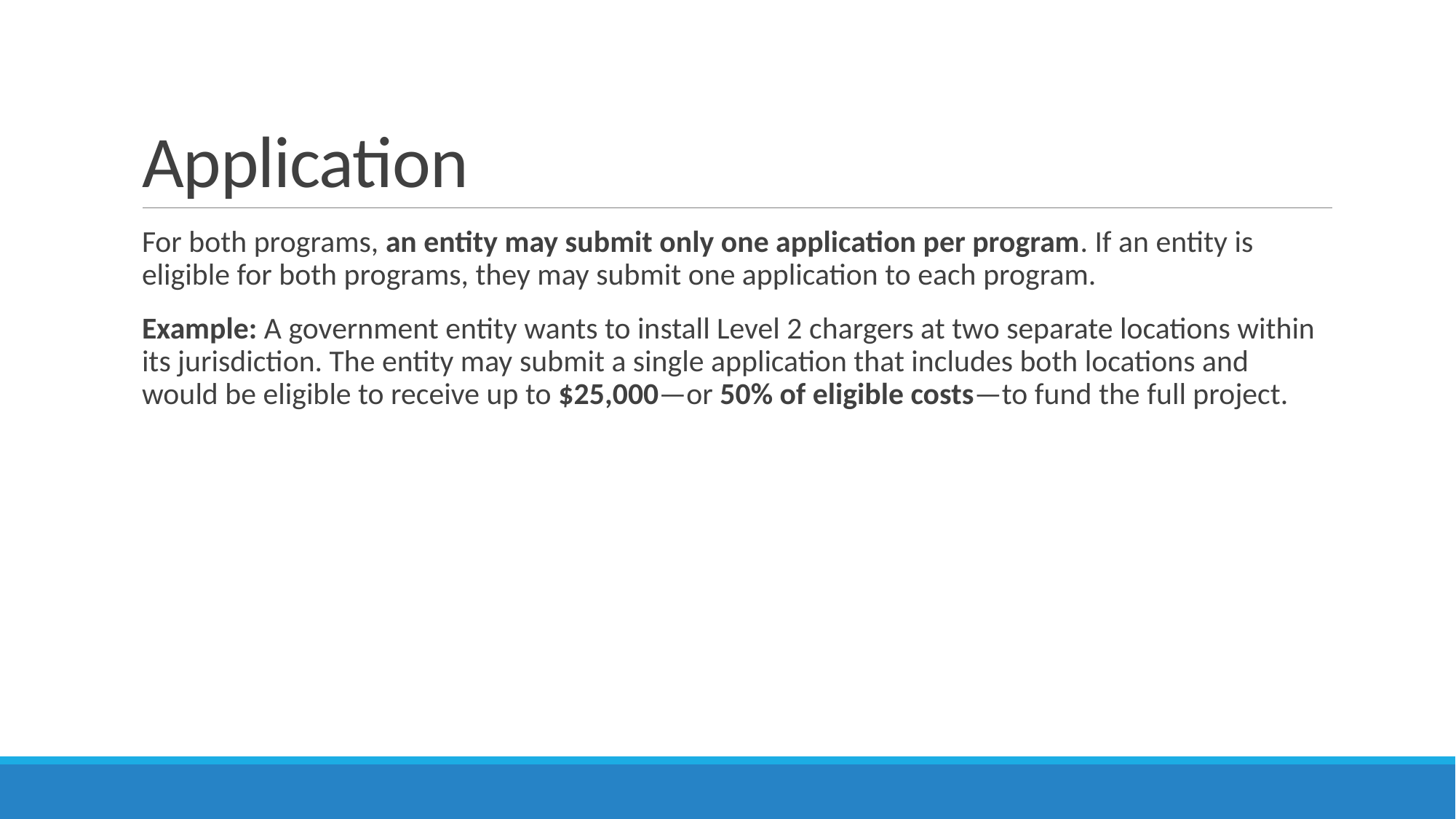

# Application
For both programs, an entity may submit only one application per program. If an entity is eligible for both programs, they may submit one application to each program.
Example: A government entity wants to install Level 2 chargers at two separate locations within its jurisdiction. The entity may submit a single application that includes both locations and would be eligible to receive up to $25,000—or 50% of eligible costs—to fund the full project.